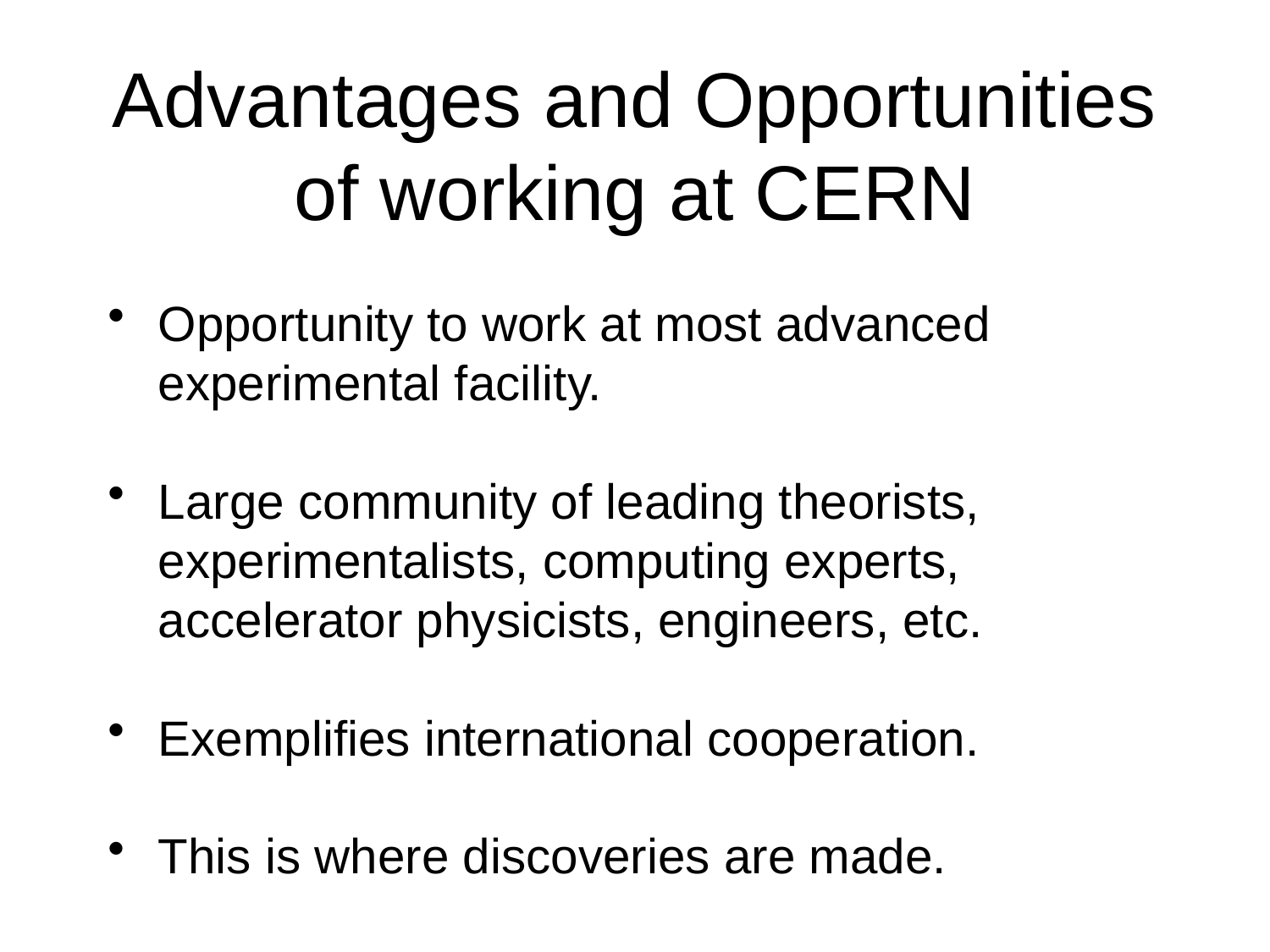

# Advantages and Opportunities of working at CERN
Opportunity to work at most advanced experimental facility.

Large community of leading theorists, experimentalists, computing experts, accelerator physicists, engineers, etc.

Exemplifies international cooperation.

This is where discoveries are made.